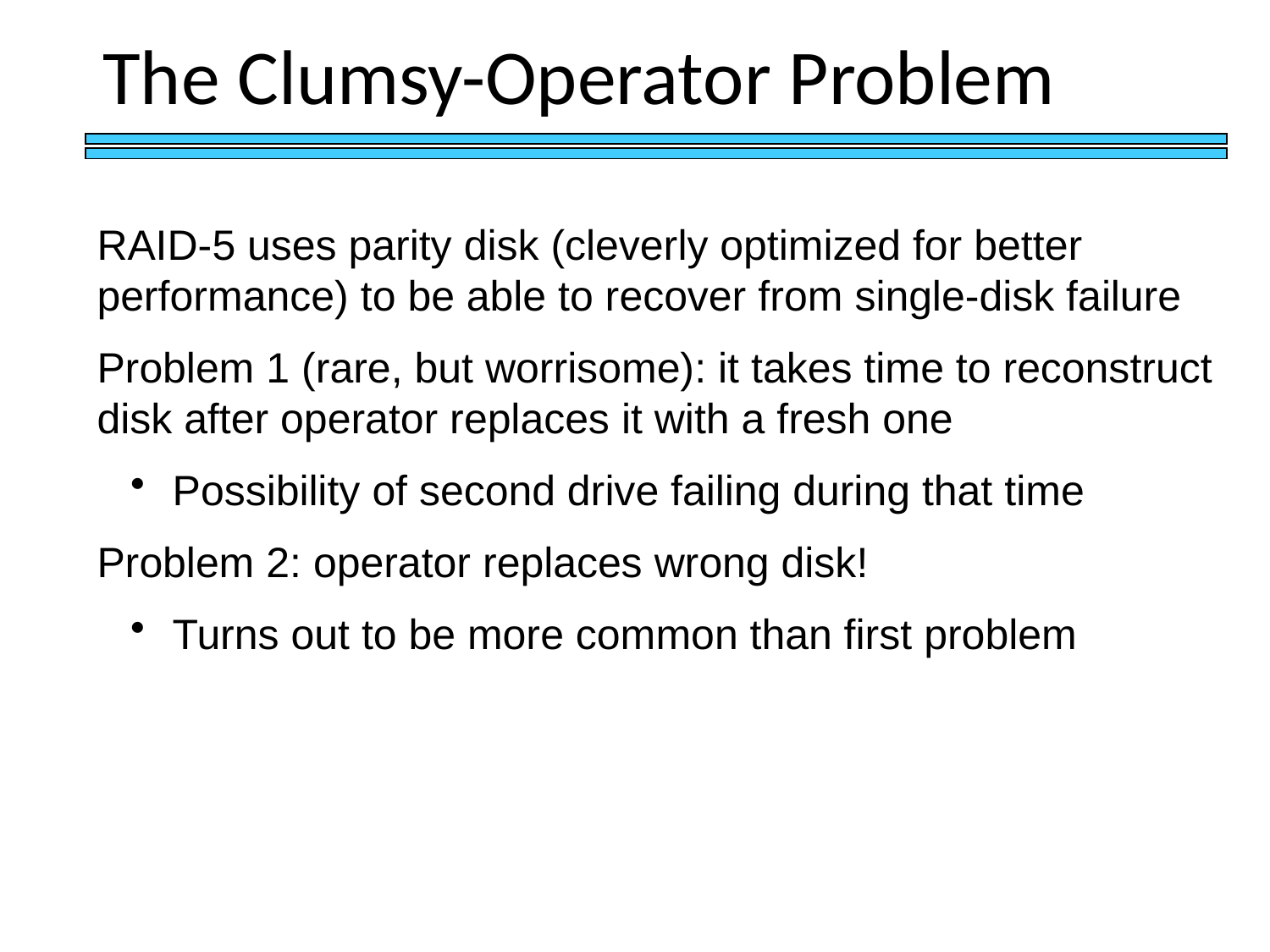

# The Clumsy-Operator Problem

RAID-5 uses parity disk (cleverly optimized for better performance) to be able to recover from single-disk failure
Problem 1 (rare, but worrisome): it takes time to reconstruct disk after operator replaces it with a fresh one
 Possibility of second drive failing during that time
Problem 2: operator replaces wrong disk!
 Turns out to be more common than first problem